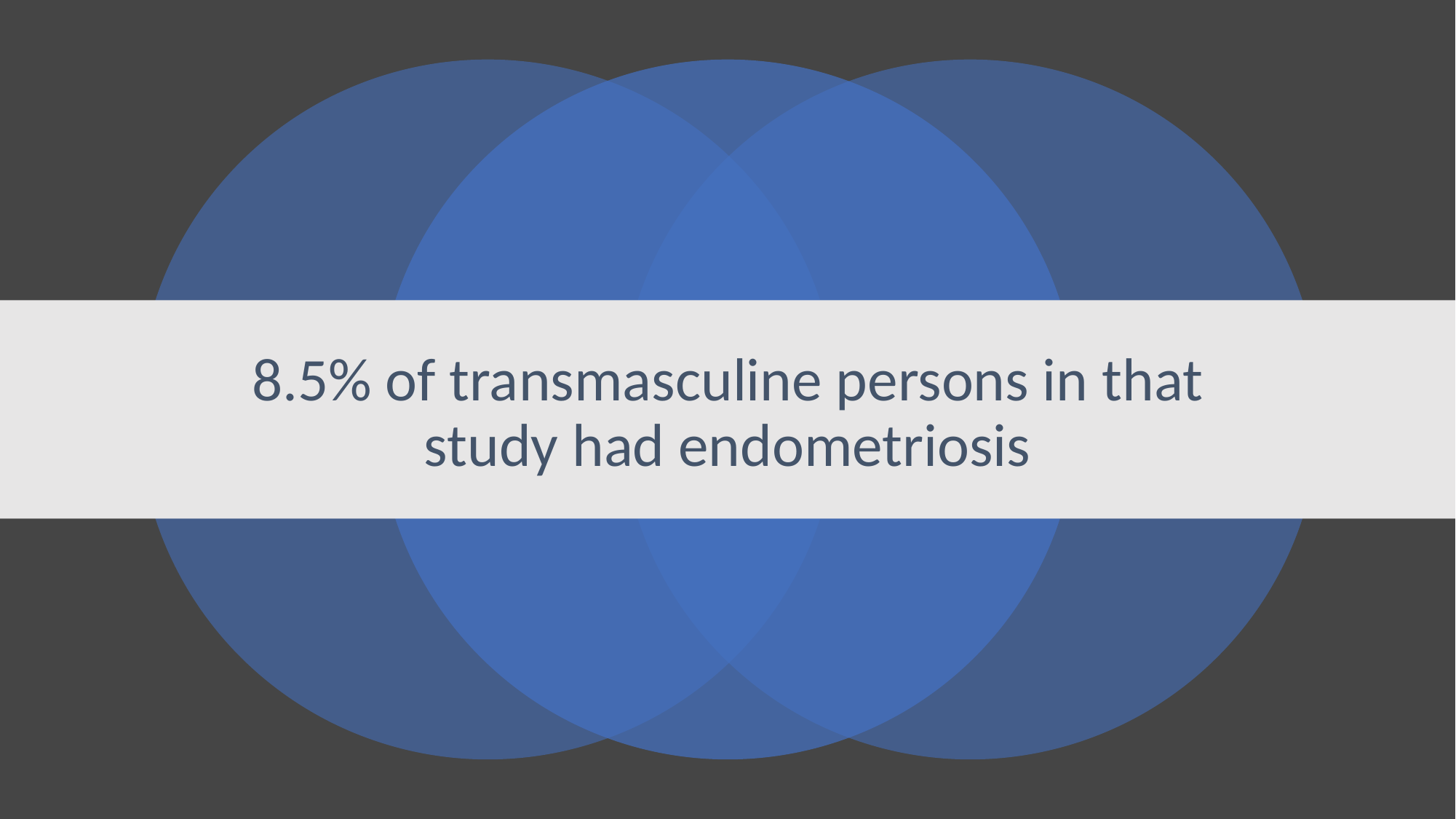

# 8.5% of transmasculine persons in that study had endometriosis